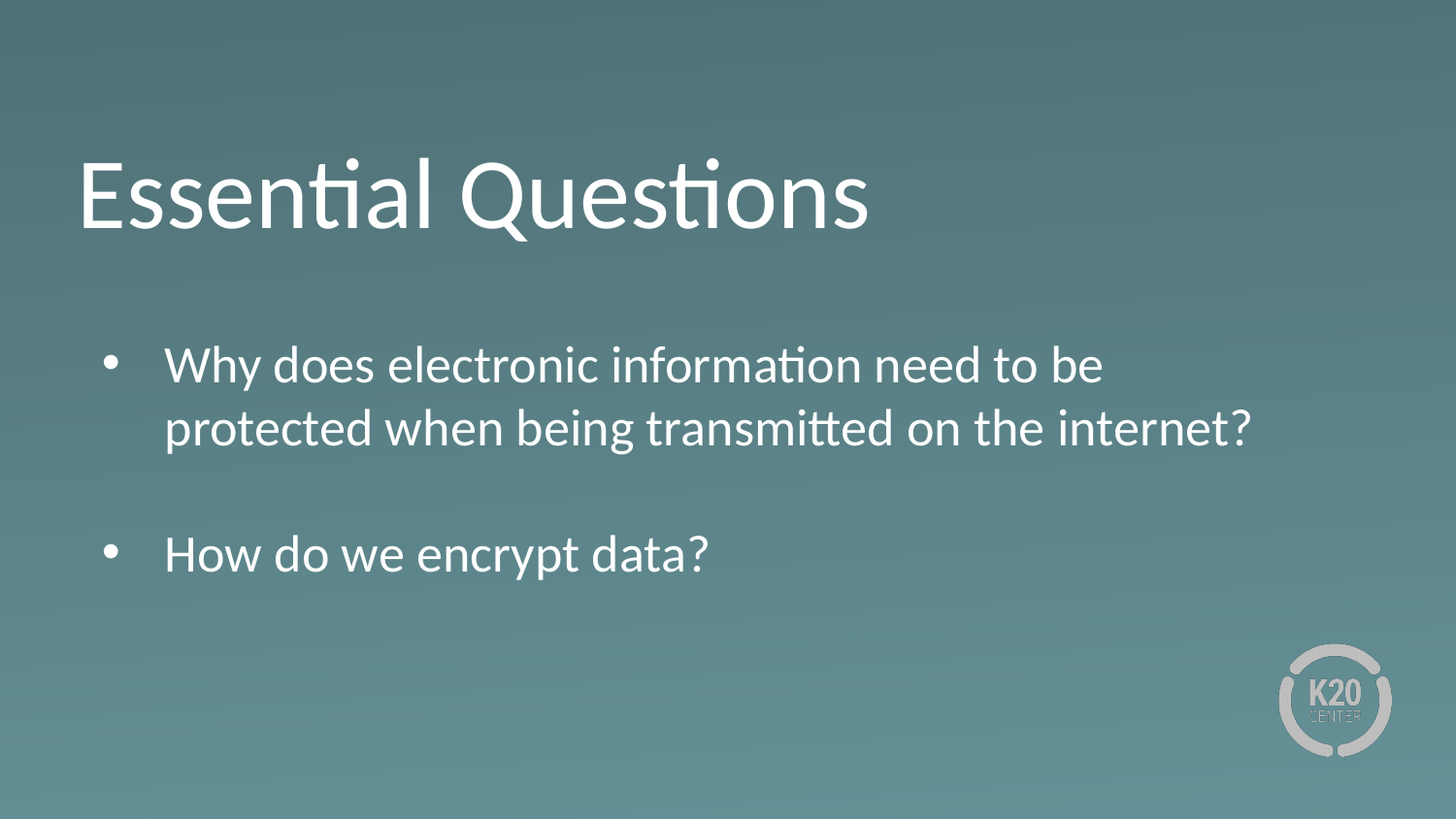

# Essential Questions
Why does electronic information need to be protected when being transmitted on the internet?

How do we encrypt data?